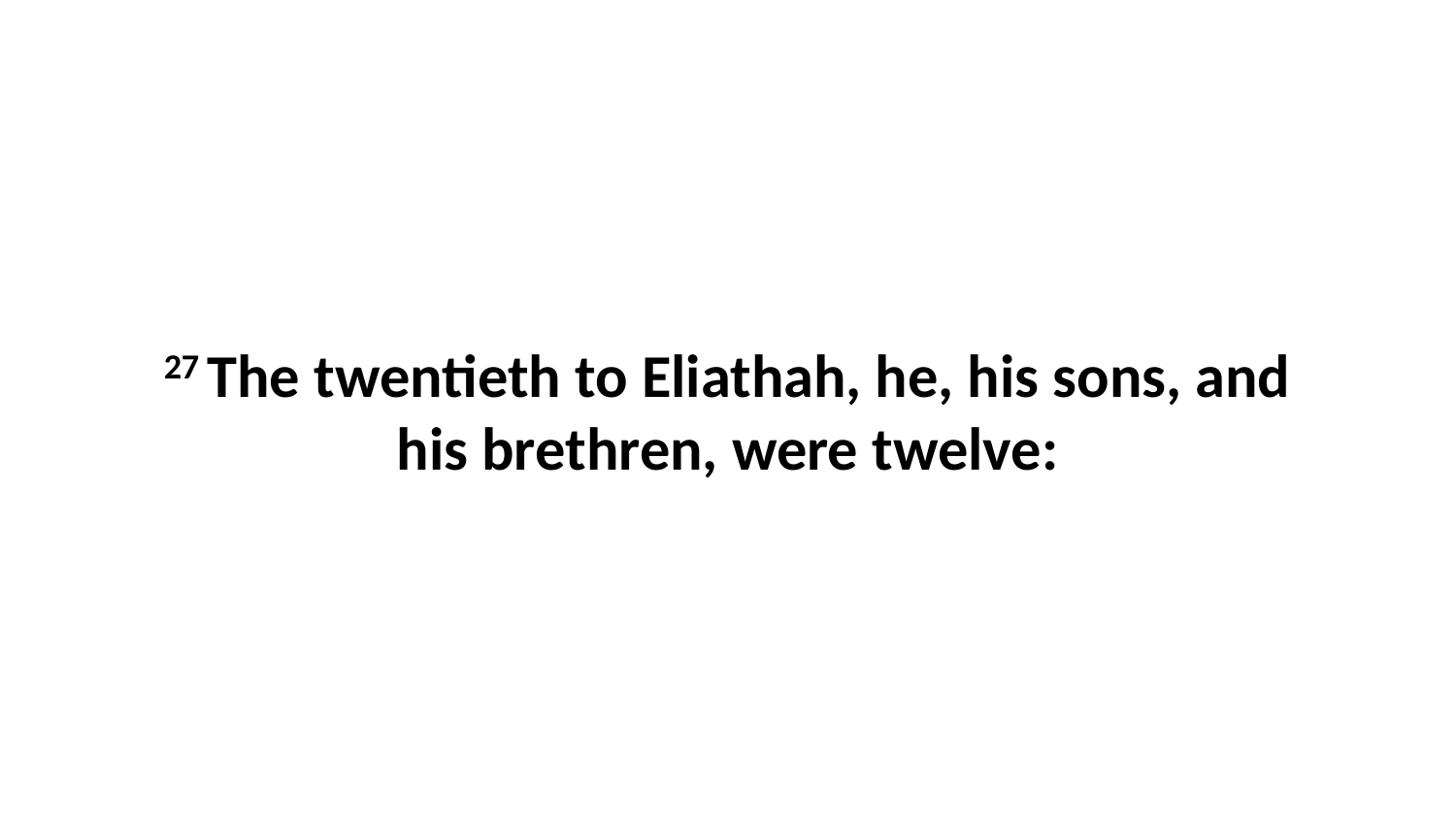

27 The twentieth to Eliathah, he, his sons, and his brethren, were twelve: